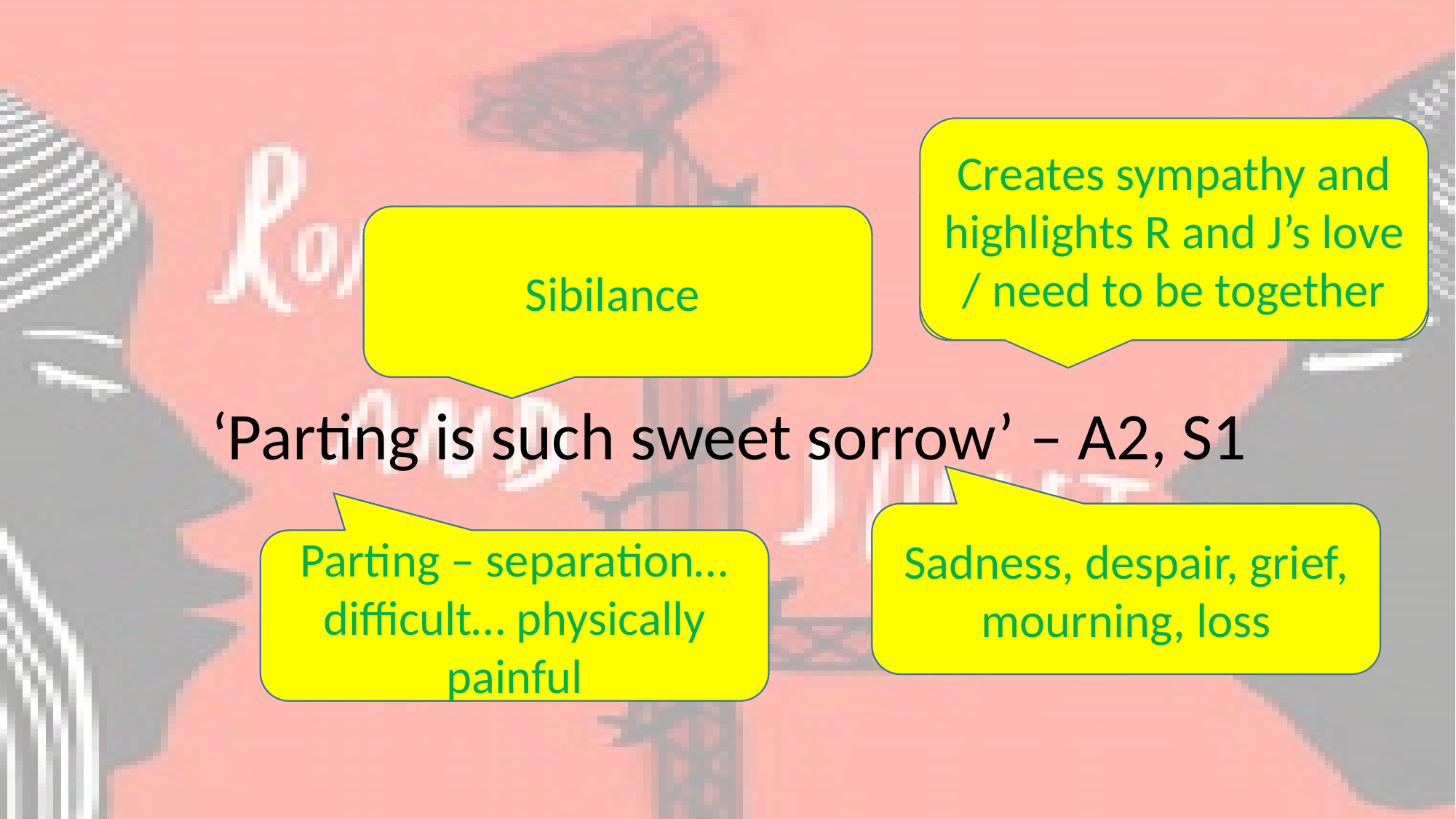

Creates sympathy and highlights R and J’s love / need to be together
Effect on the audience?
Sibilance
Technique?
# ‘Parting is such sweet sorrow’ – A2, S1
Connotations and synonyms?
Sadness, despair, grief, mourning, loss
Image created?
Parting – separation… difficult… physically painful